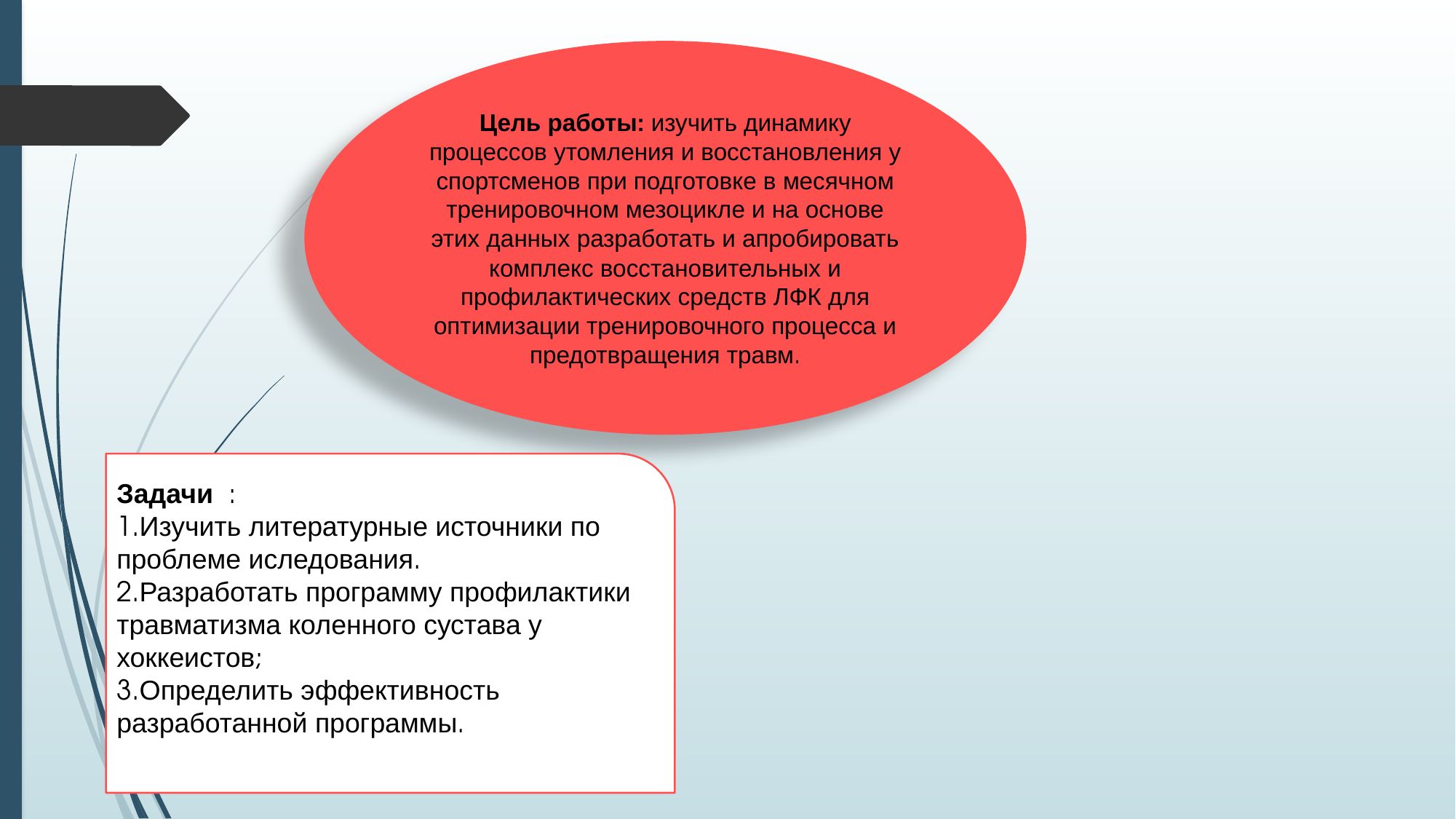

Цель работы: изучить динамику процессов утомления и восстановления у спортсменов при подготовке в месячном тренировочном мезоцикле и на основе этих данных разработать и апробировать комплекс восстановительных и профилактических средств ЛФК для оптимизации тренировочного процесса и предотвращения травм.

Задачи  :
1.Изучить литературные источники по проблеме иследования.
2.Разработать программу профилактики травматизма коленного сустава у хоккеистов;
3.Определить эффективность разработанной программы.